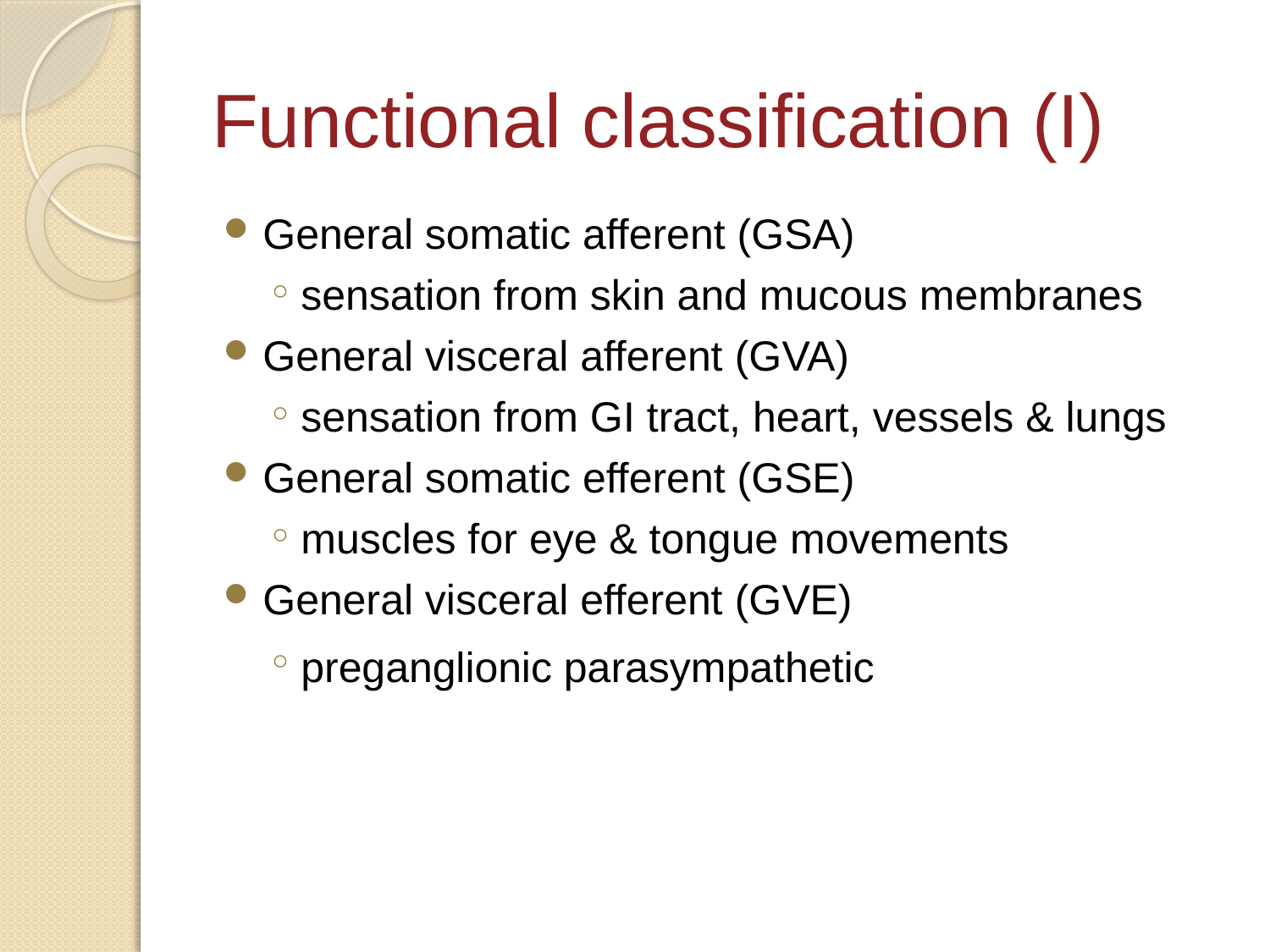

# Functional classification (I)
General somatic afferent (GSA)
sensation from skin and mucous membranes
General visceral afferent (GVA)
sensation from GI tract, heart, vessels & lungs
General somatic efferent (GSE)
muscles for eye & tongue movements
General visceral efferent (GVE)
preganglionic parasympathetic